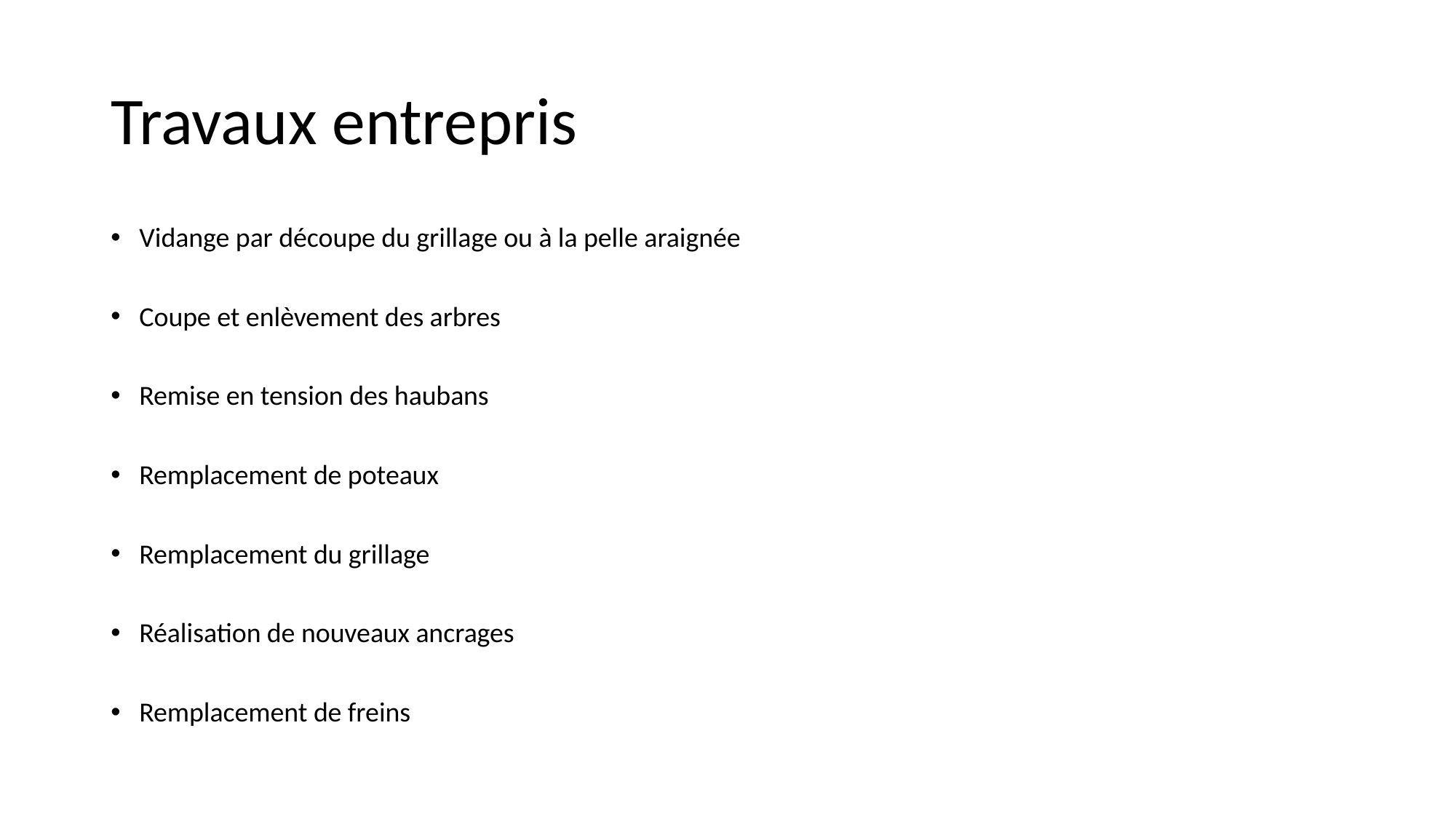

# Travaux entrepris
Vidange par découpe du grillage ou à la pelle araignée

Coupe et enlèvement des arbres

Remise en tension des haubans

Remplacement de poteaux

Remplacement du grillage

Réalisation de nouveaux ancrages

Remplacement de freins